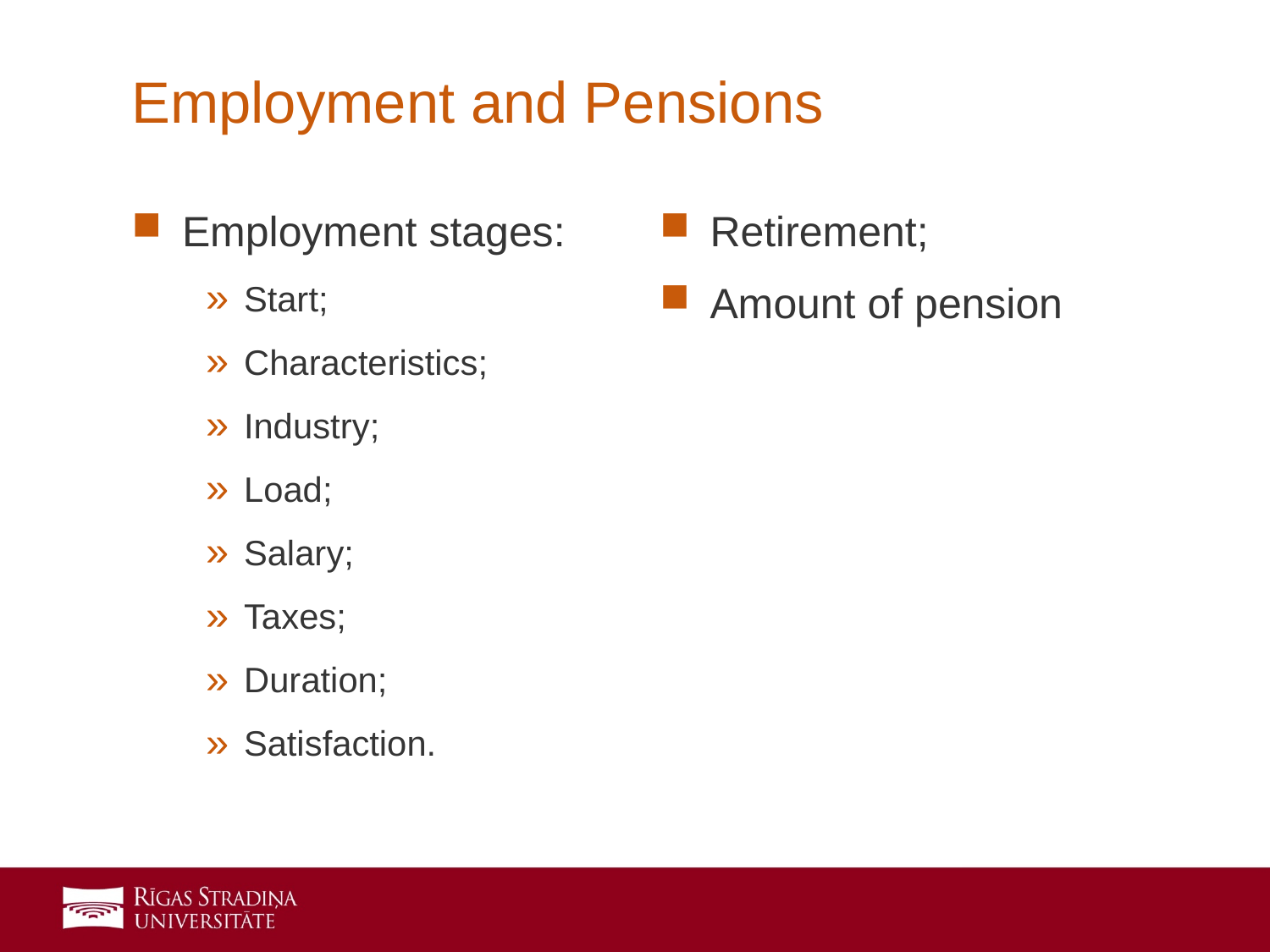

# Employment and Pensions
Employment stages:
Start;
Characteristics;
Industry;
Load;
Salary;
Taxes;
Duration;
Satisfaction.

Retirement;
Amount of pension